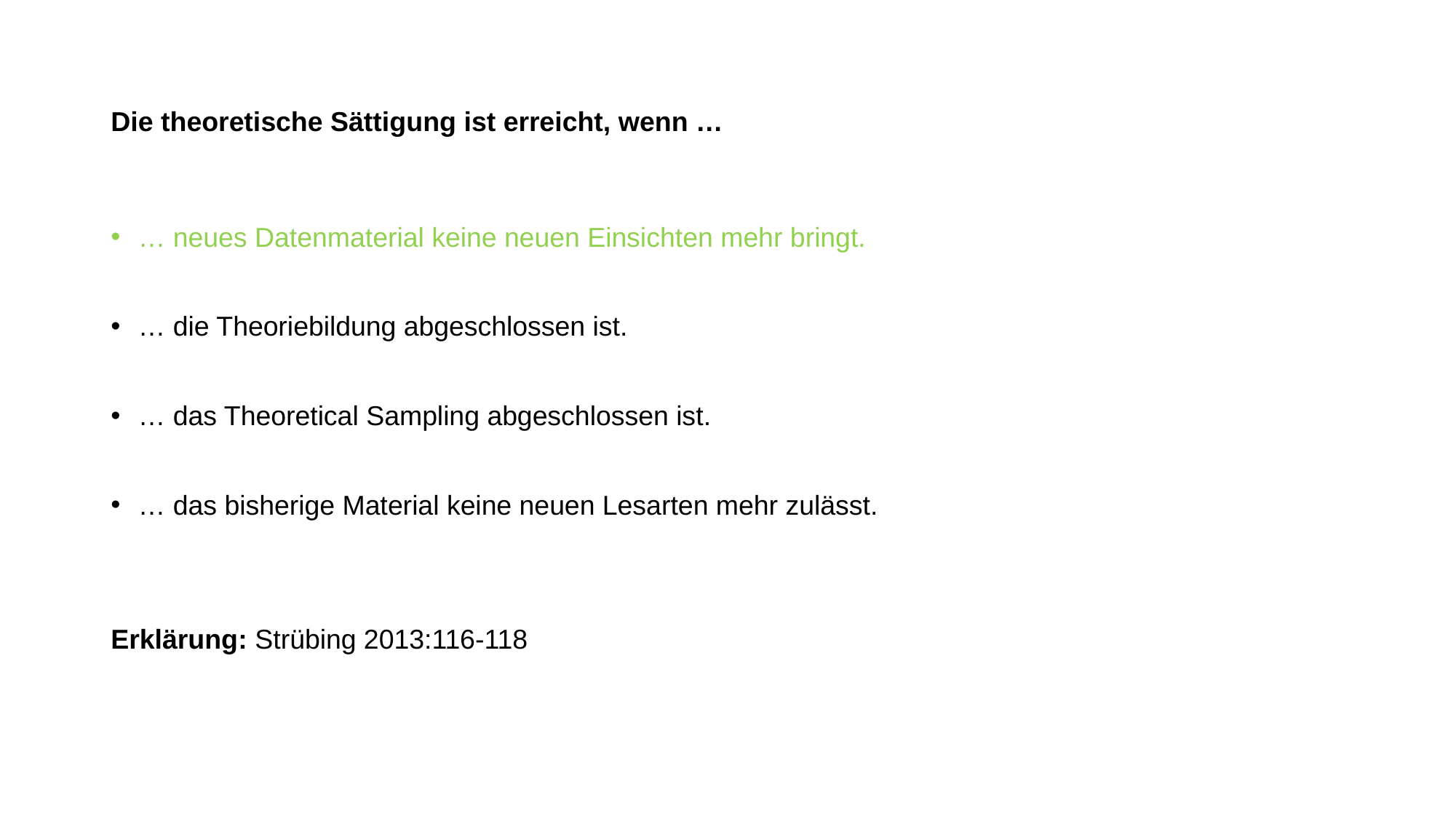

# Die theoretische Sättigung ist erreicht, wenn …
… neues Datenmaterial keine neuen Einsichten mehr bringt.

… die Theoriebildung abgeschlossen ist.

… das Theoretical Sampling abgeschlossen ist.

… das bisherige Material keine neuen Lesarten mehr zulässt.

Erklärung: Strübing 2013:116-118